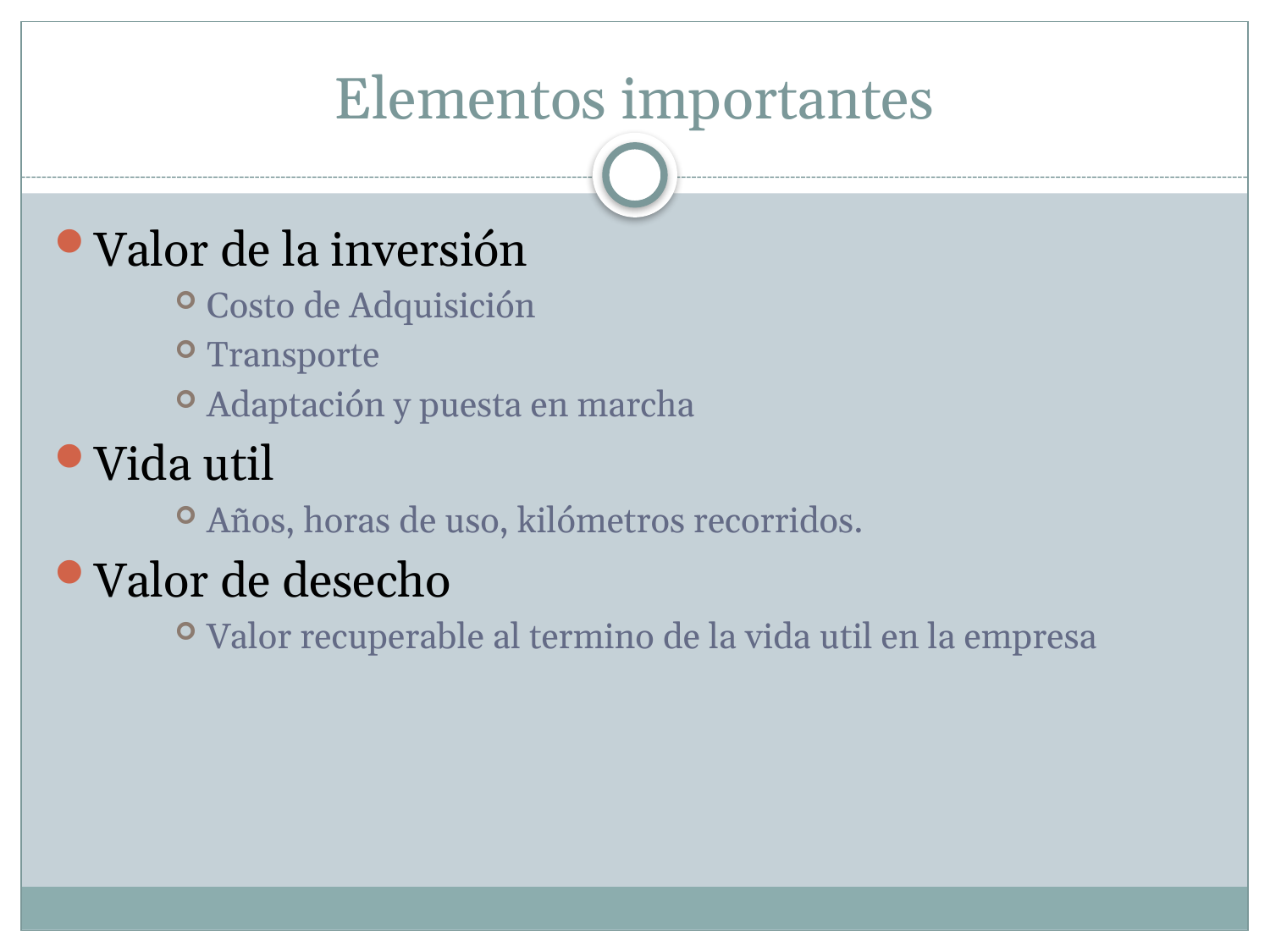

# Elementos importantes
Valor de la inversión
Costo de Adquisición
Transporte
Adaptación y puesta en marcha
Vida util
Años, horas de uso, kilómetros recorridos.
Valor de desecho
Valor recuperable al termino de la vida util en la empresa